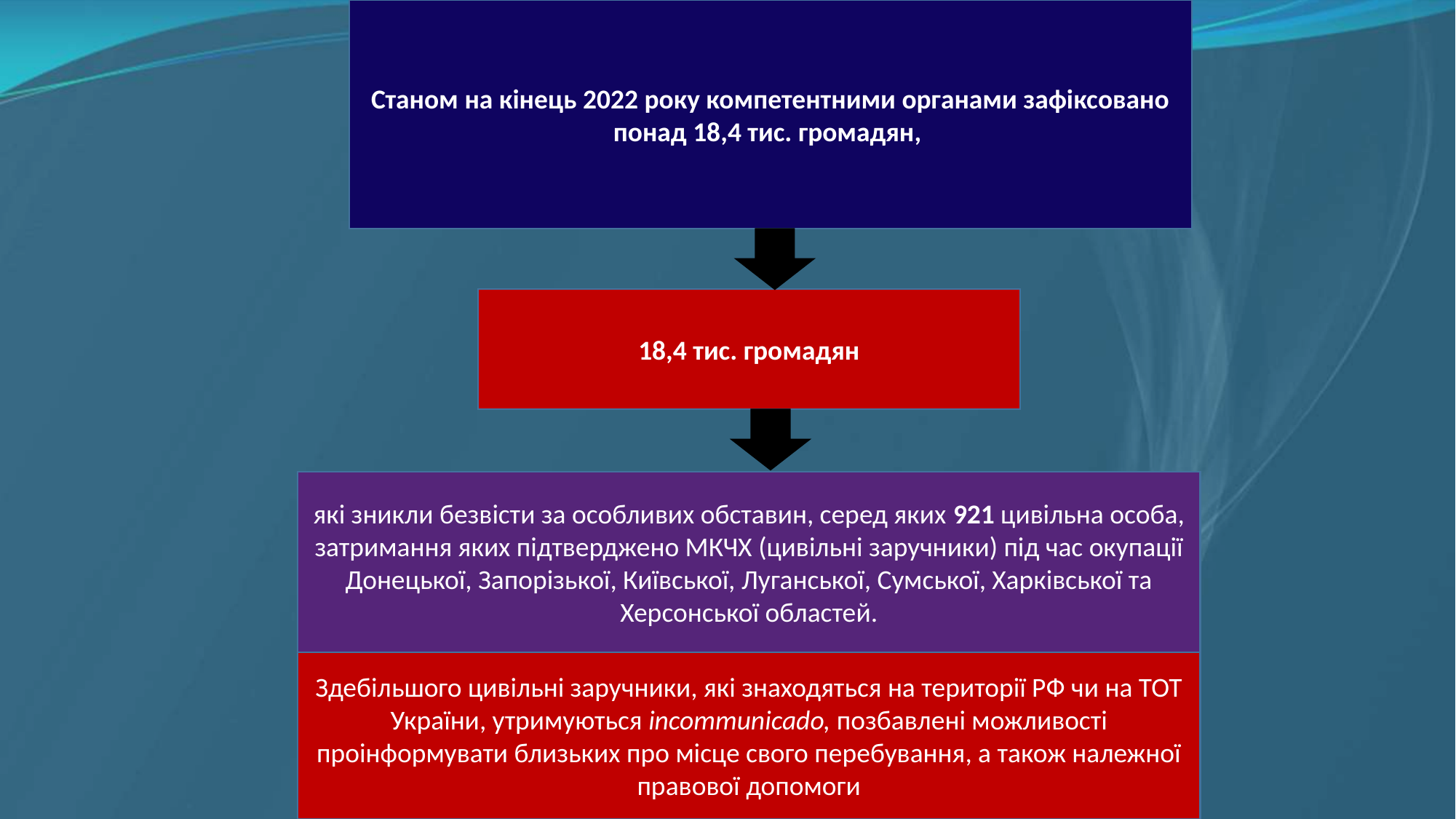

Станом на кінець 2022 року компетентними органами зафіксовано понад 18,4 тис. громадян,

18,4 тис. громадян

які зникли безвісти за особливих обставин, серед яких 921 цивільна особа, затримання яких підтверджено МКЧХ (цивільні заручники) під час окупації Донецької, Запорізької, Київської, Луганської, Сумської, Харківської та Херсонської областей.
Здебільшого цивільні заручники, які знаходяться на території РФ чи на ТОТ України, утримуються incommunicado, позбавлені можливості проінформувати близьких про місце свого перебування, а також належної правової допомоги